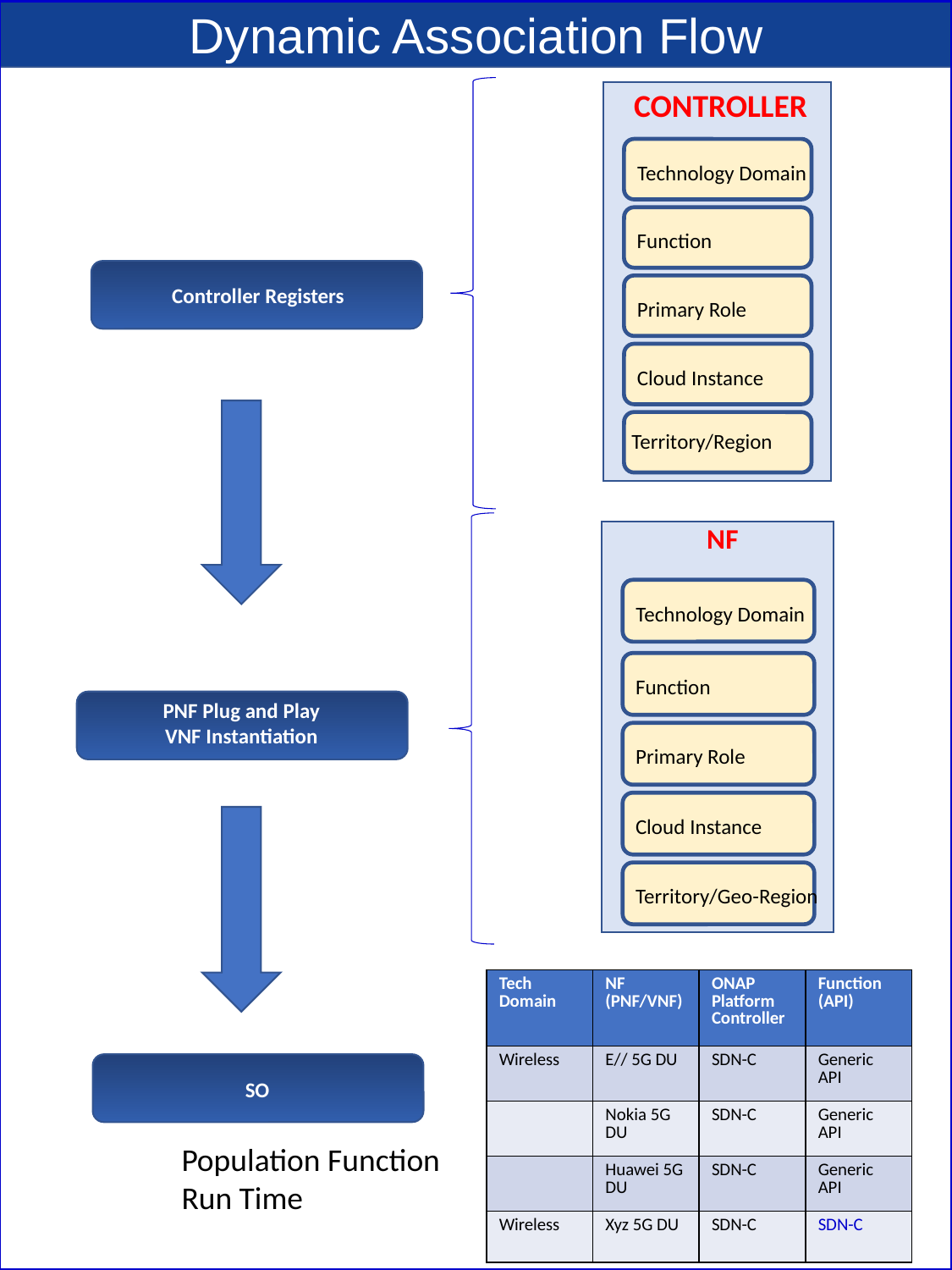

Dynamic Association Flow

CONTROLLER

Technology Domain

Function

Primary Role

Cloud Instance

Territory/Region

Controller Registers

NF

Technology Domain

Function

Primary Role

Cloud Instance

Territory/Geo-Region
PNF Plug and Play
VNF Instantiation

| Tech Domain | NF (PNF/VNF) | ONAP Platform Controller | Function (API) |
| --- | --- | --- | --- |
| Wireless | E// 5G DU | SDN-C | Generic API |
|  | Nokia 5G DU | SDN-C | Generic API |
|  | Huawei 5G DU | SDN-C | Generic API |
| Wireless | Xyz 5G DU | SDN-C | SDN-C |

SO
Population Function
Run Time